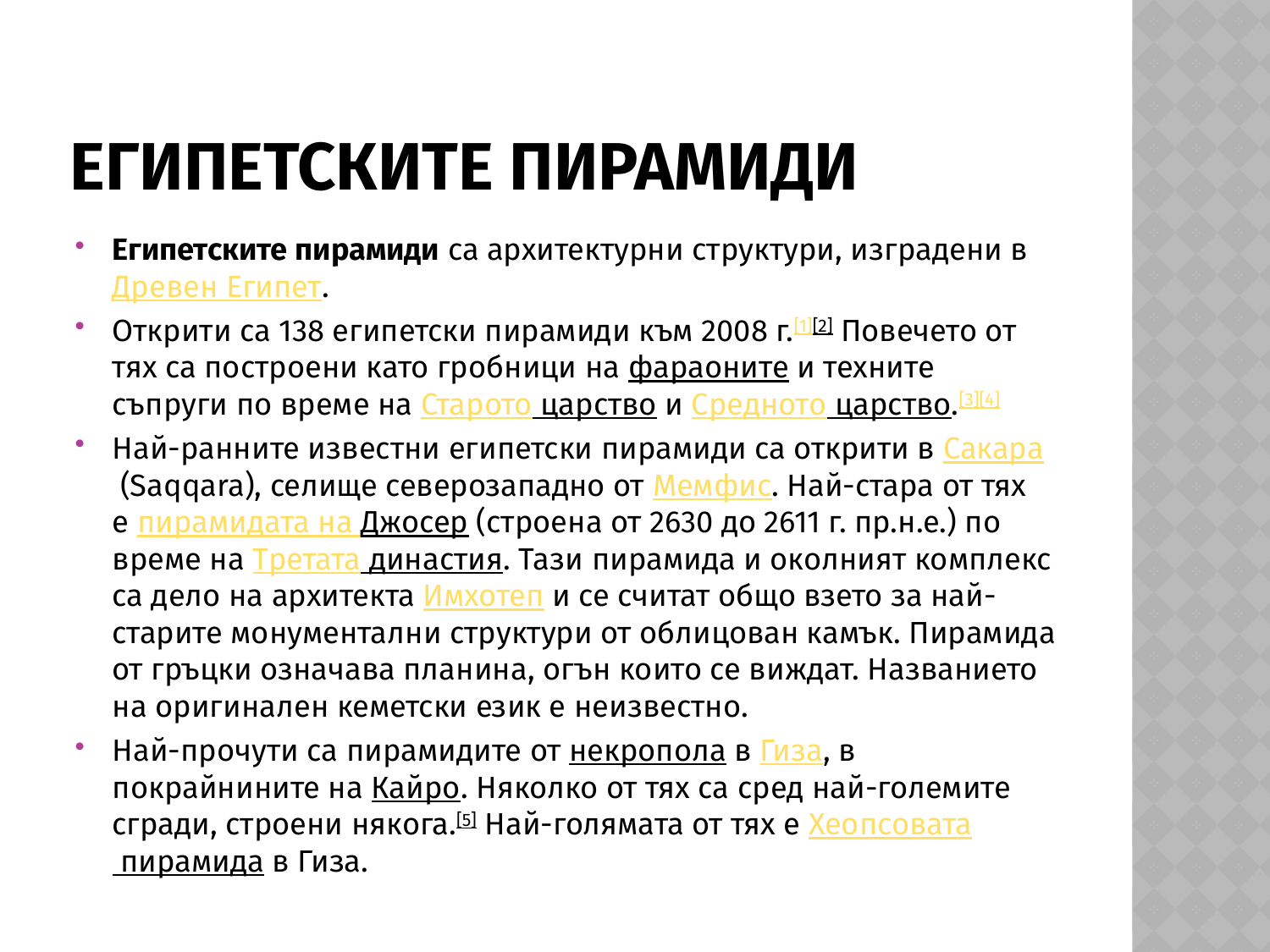

# Египетските пирамиди
Египетските пирамиди са архитектурни структури, изградени в Древен Египет.
Открити са 138 египетски пирамиди към 2008 г.[1][2] Повечето от тях са построени като гробници на фараоните и техните съпруги по време на Старото царство и Средното царство.[3][4]
Най-ранните известни египетски пирамиди са открити в Сакара (Saqqara), селище северозападно от Мемфис. Най-стара от тях е пирамидата на Джосер (строена от 2630 до 2611 г. пр.н.е.) по време на Третата династия. Тази пирамида и околният комплекс са дело на архитекта Имхотеп и се считат общо взето за най-старите монументални структури от облицован камък. Пирамида от гръцки означава планина, огън които се виждат. Названието на оригинален кеметски език е неизвестно.
Най-прочути са пирамидите от некропола в Гиза, в покрайнините на Кайро. Няколко от тях са сред най-големите сгради, строени някога.[5] Най-голямата от тях е Хеопсовата пирамида в Гиза.